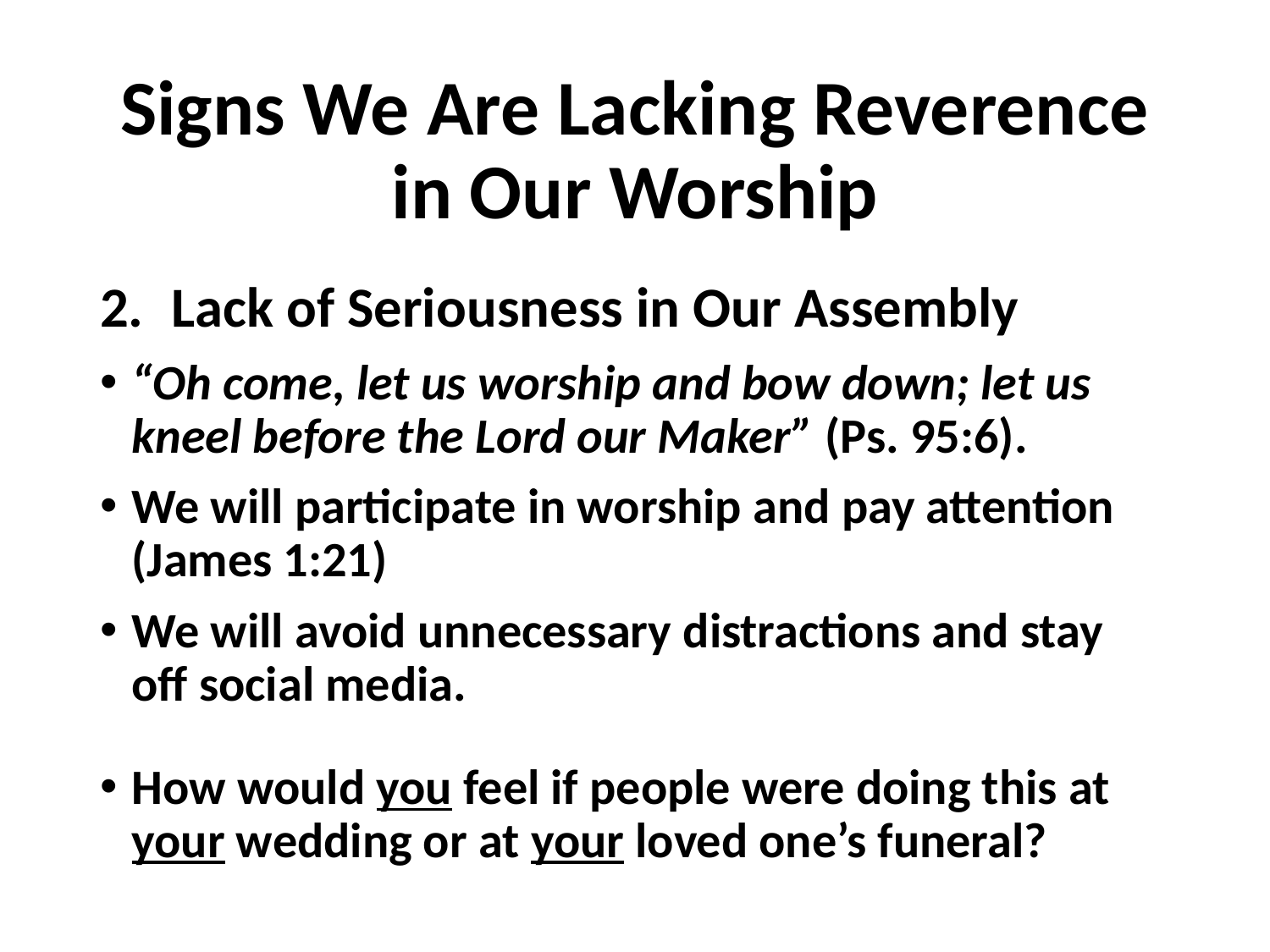

# Signs We Are Lacking Reverence in Our Worship
Lack of Seriousness in Our Assembly
“Oh come, let us worship and bow down; let us kneel before the Lord our Maker” (Ps. 95:6).
We will participate in worship and pay attention (James 1:21)
We will avoid unnecessary distractions and stay off social media.

How would you feel if people were doing this at your wedding or at your loved one’s funeral?